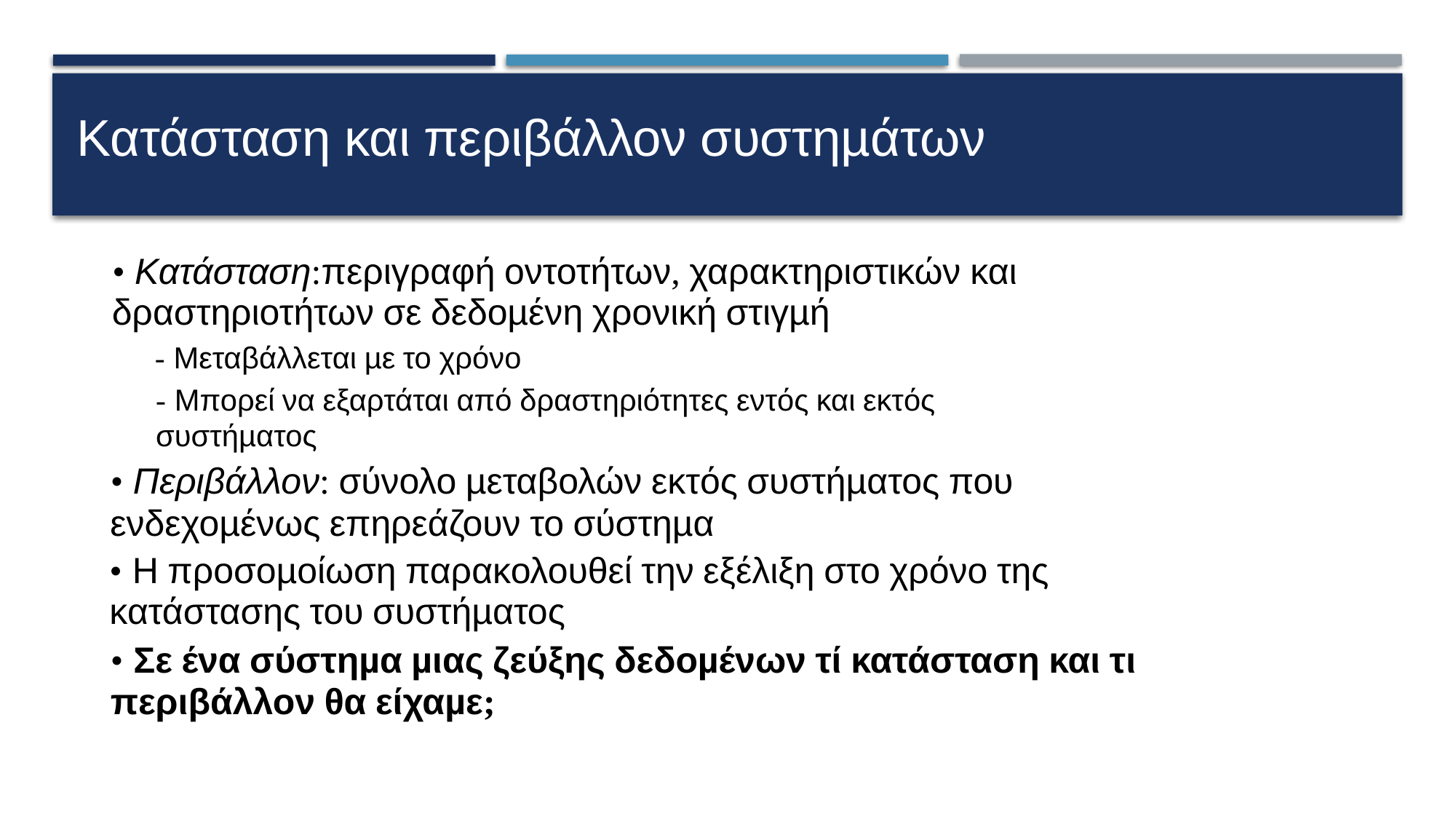

Κατάσταση και περιβάλλον συστηµάτων

• Κατάσταση:περιγραφή οντοτήτων, χαρακτηριστικών και
δραστηριοτήτων σε δεδοµένη χρονική στιγµή

- Μεταβάλλεται µε το χρόνο

- Μπορεί να εξαρτάται από δραστηριότητες εντός και εκτός
συστήµατος

• Περιβάλλον: σύνολο µεταβολών εκτός συστήµατος που
ενδεχοµένως επηρεάζουν το σύστηµα

• Η προσοµοίωση παρακολουθεί την εξέλιξη στο χρόνο της
κατάστασης του συστήµατος

• Σε ένα σύστηµα µιας ζεύξης δεδοµένων τί κατάσταση και τι
περιβάλλον θα είχαµε;